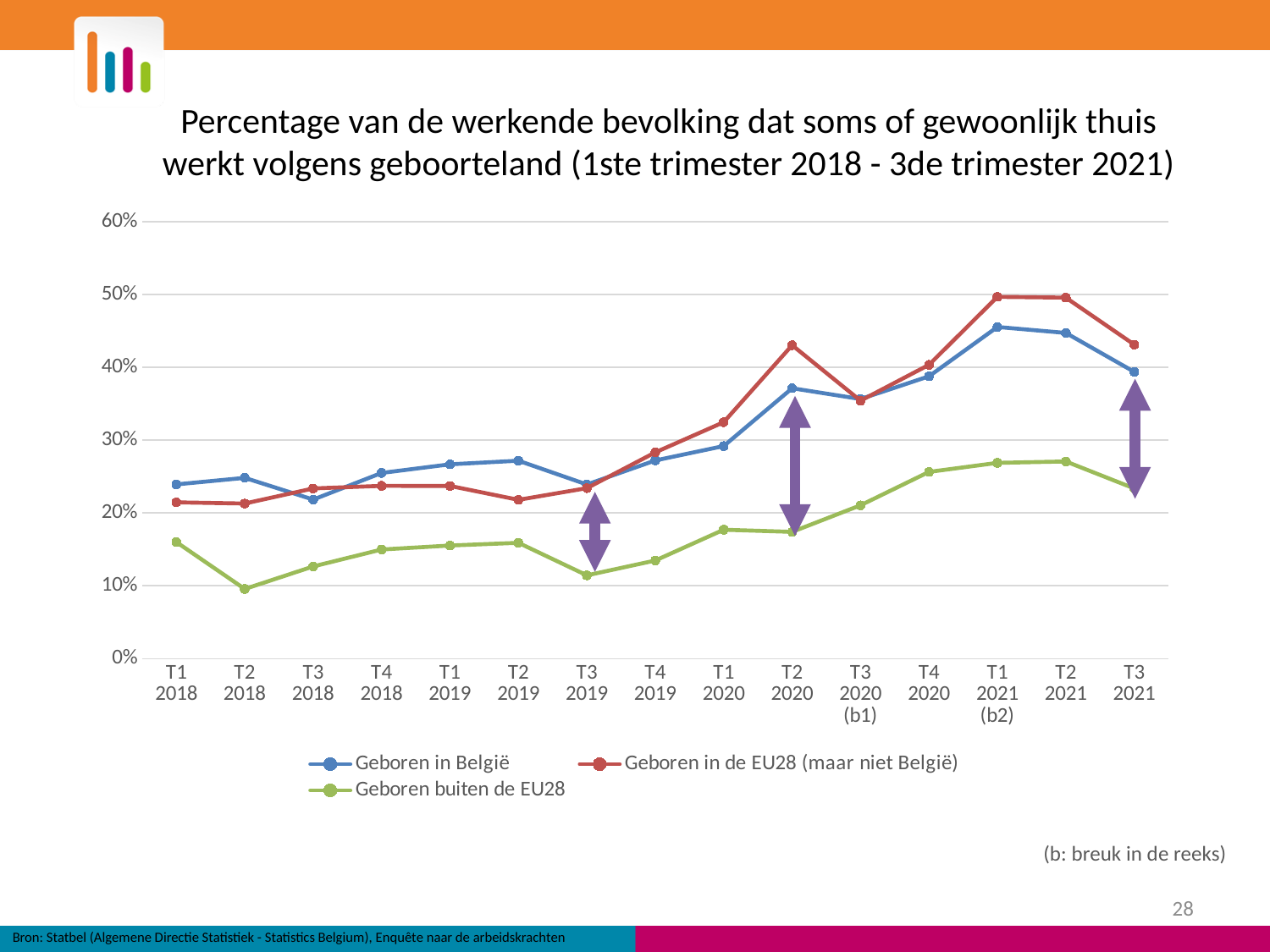

# Percentage van de werkende bevolking dat soms of gewoonlijk thuis werkt volgens geboorteland (1ste trimester 2018 - 3de trimester 2021)

### Chart

| Category | Geboren in België | Geboren in de EU28 (maar niet België) | Geboren buiten de EU28 |
|---|---|---|---|
| T1 2018 | 0.23917332181592355 | 0.2145533341664525 | 0.15991760230480345 |
| T2 2018 | 0.24815541856152737 | 0.2128271874283215 | 0.09555134810567908 |
| T3 2018 | 0.21830903526122553 | 0.2336201207996339 | 0.12646622862326054 |
| T4 2018 | 0.25489608541072734 | 0.23722081009771043 | 0.1497550041701418 |
| T1 2019 | 0.26677687327873145 | 0.2370826347918453 | 0.15521112370889972 |
| T2 2019 | 0.27168025819996394 | 0.21797903065063964 | 0.15893071723816854 |
| T3 2019 | 0.23903726076505993 | 0.23403323741205304 | 0.11423800171698047 |
| T4 2019 | 0.2720425825816032 | 0.2831689833047795 | 0.13463553360275407 |
| T1 2020 | 0.2917827853077515 | 0.32456272601138386 | 0.1769068734543942 |
| T2 2020 | 0.37114881443043496 | 0.4302581208172052 | 0.17396216917175983 |
| T3 2020 (b1) | 0.3563872773444927 | 0.35406156775626785 | 0.21041925696308172 |
| T4 2020 | 0.3876005206070158 | 0.4033269314315966 | 0.25636199137556254 |
| T1 2021 (b2) | 0.4552613624640788 | 0.49662461859408663 | 0.2687691115263739 |
| T2 2021 | 0.44713117848323125 | 0.4955429508010834 | 0.2706935675431427 |
| T3 2021 | 0.39367029636432277 | 0.4310881475597494 | 0.23363632039692891 |
(b: breuk in de reeks)
28
28
Bron: Statbel (Algemene Directie Statistiek - Statistics Belgium), Enquête naar de arbeidskrachten